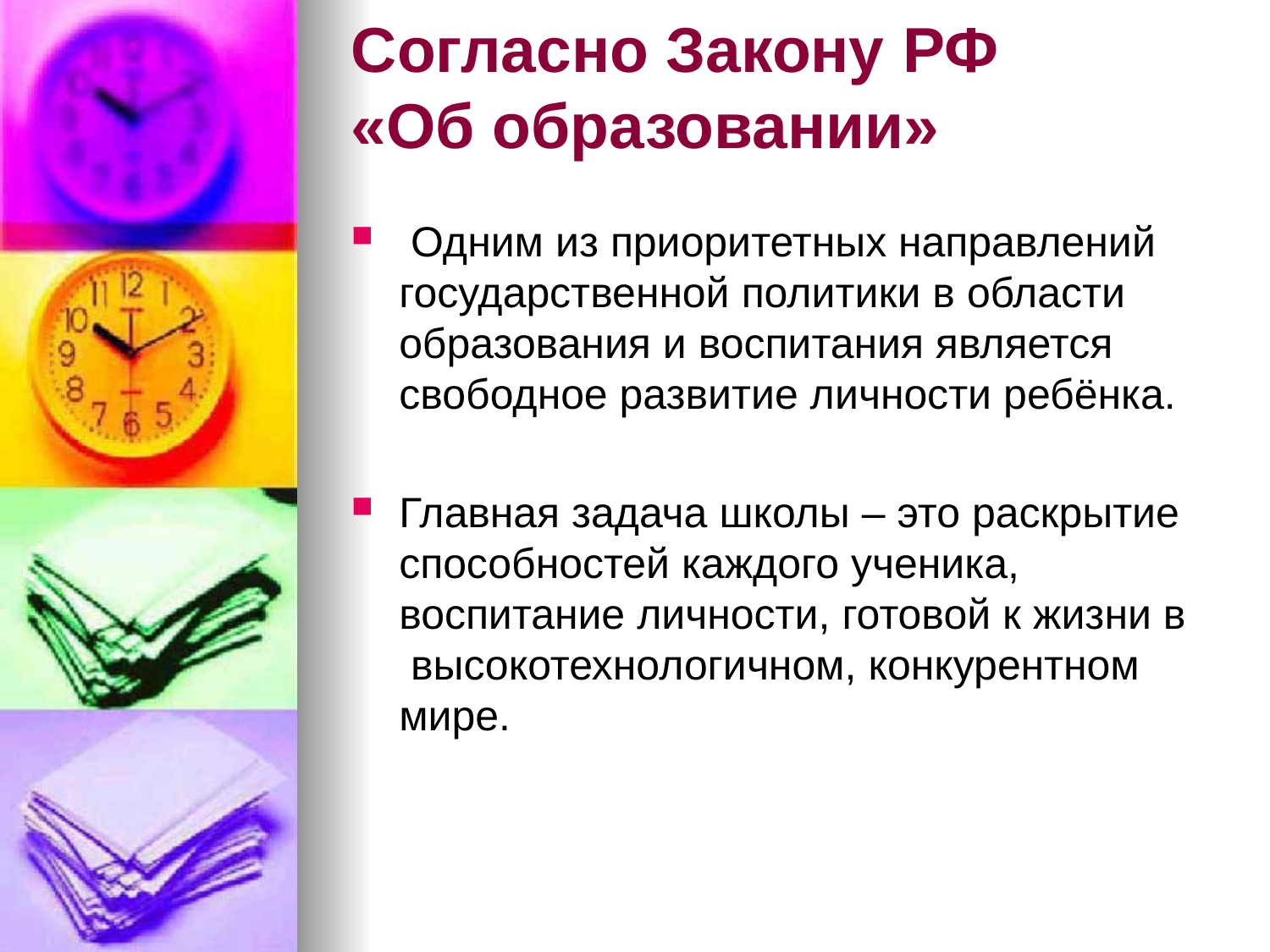

# Согласно Закону РФ «Об образовании»
 Одним из приоритетных направлений государственной политики в области образования и воспитания является свободное развитие личности ребёнка.

Главная задача школы – это раскрытие способностей каждого ученика, воспитание личности, готовой к жизни в  высокотехнологичном, конкурентном мире.